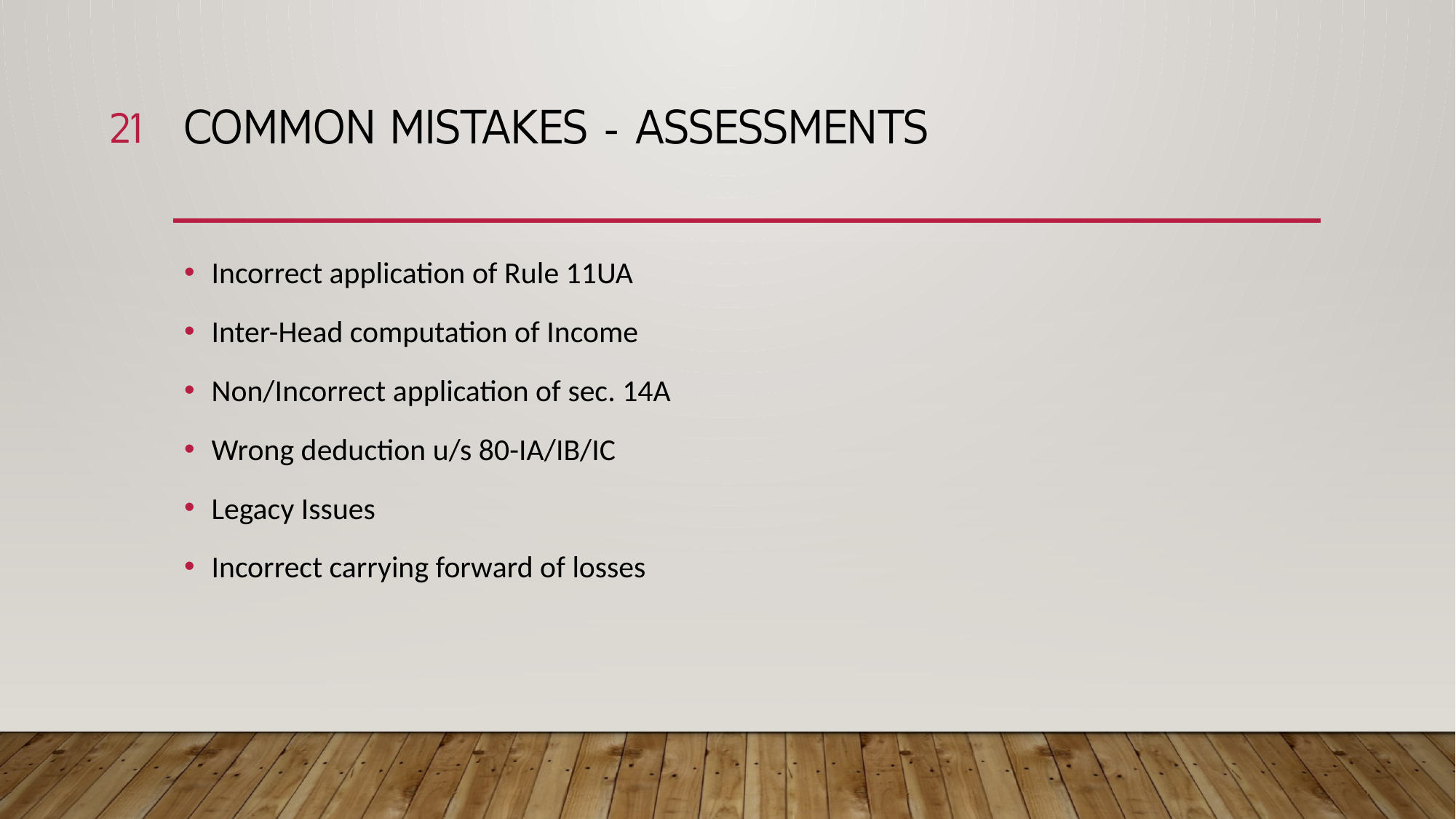

21
# COMMON MISTAKES - ASSESSMENTS
Incorrect application of Rule 11UA
Inter-Head computation of Income
Non/Incorrect application of sec. 14A
Wrong deduction u/s 80-IA/IB/IC
Legacy Issues
Incorrect carrying forward of losses